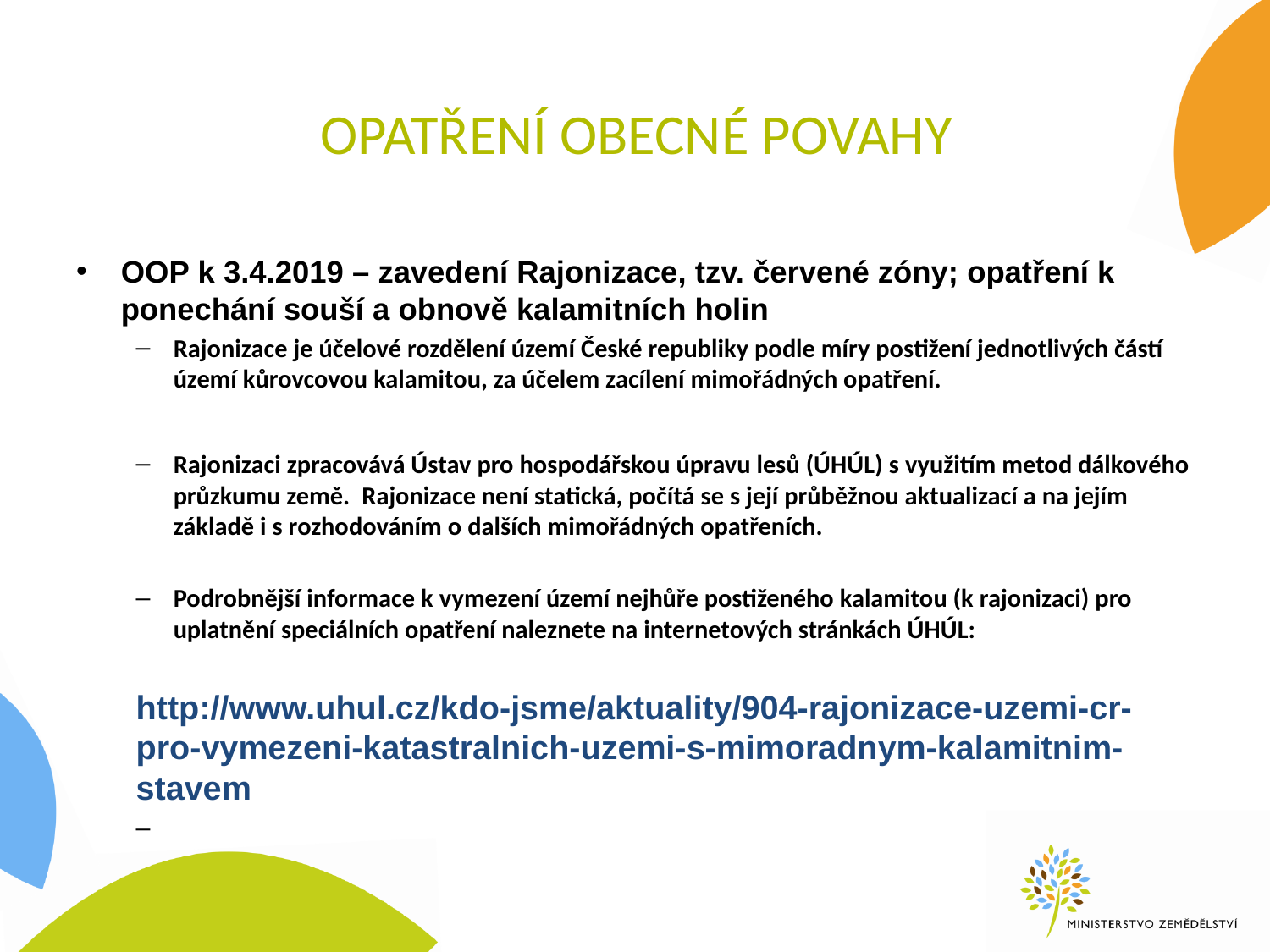

# Opatření obecné povahy
OOP k 3.4.2019 – zavedení Rajonizace, tzv. červené zóny; opatření k ponechání souší a obnově kalamitních holin
Rajonizace je účelové rozdělení území České republiky podle míry postižení jednotlivých částí území kůrovcovou kalamitou, za účelem zacílení mimořádných opatření.

Rajonizaci zpracovává Ústav pro hospodářskou úpravu lesů (ÚHÚL) s využitím metod dálkového průzkumu země.  Rajonizace není statická, počítá se s její průběžnou aktualizací a na jejím základě i s rozhodováním o dalších mimořádných opatřeních.

Podrobnější informace k vymezení území nejhůře postiženého kalamitou (k rajonizaci) pro uplatnění speciálních opatření naleznete na internetových stránkách ÚHÚL:

http://www.uhul.cz/kdo-jsme/aktuality/904-rajonizace-uzemi-cr-pro-vymezeni-katastralnich-uzemi-s-mimoradnym-kalamitnim-stavem